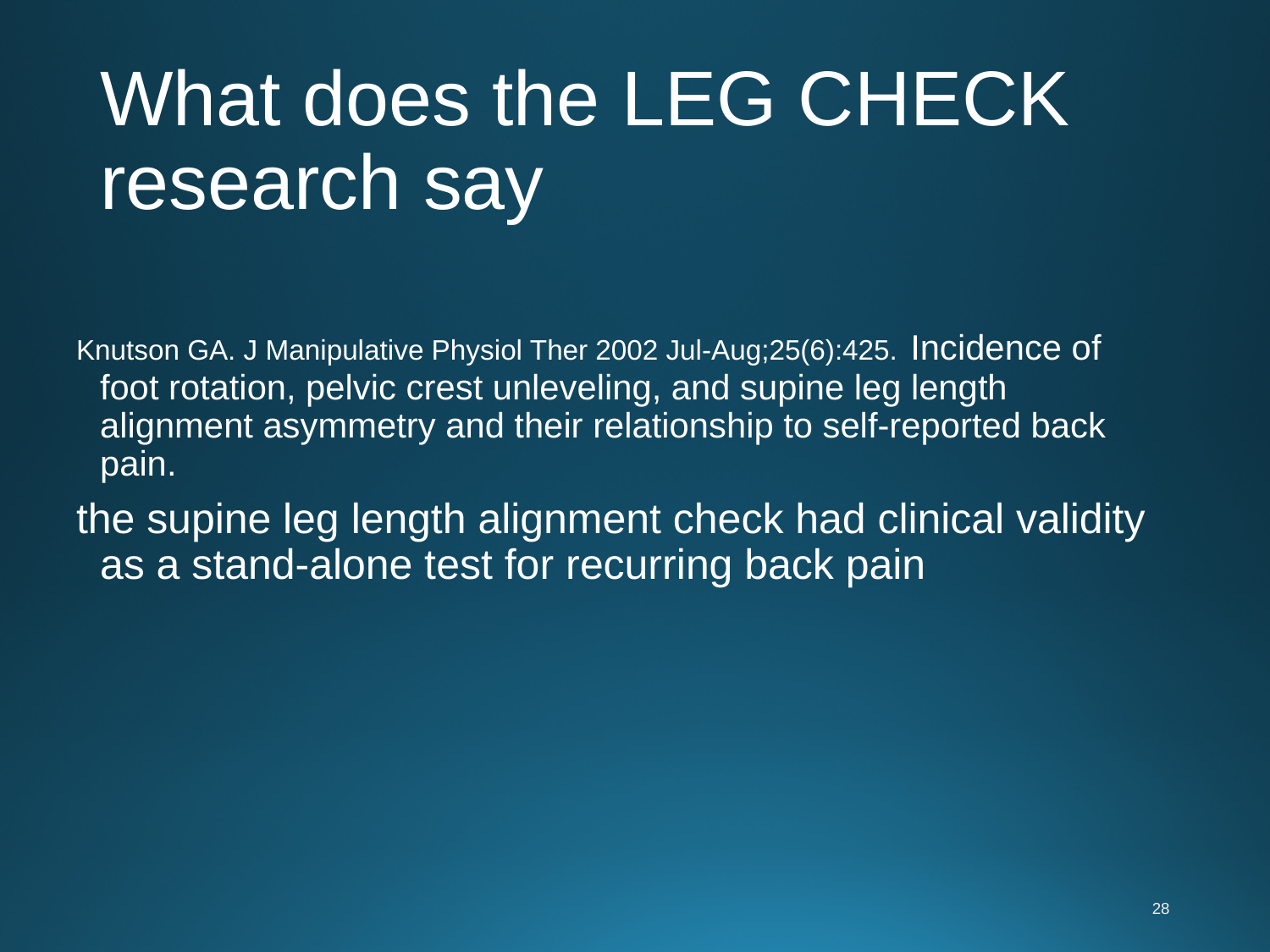

# What does the LEG CHECK research say
Knutson GA. J Manipulative Physiol Ther 2002 Jul-Aug;25(6):425. Incidence of foot rotation, pelvic crest unleveling, and supine leg length alignment asymmetry and their relationship to self-reported back pain.
the supine leg length alignment check had clinical validity as a stand-alone test for recurring back pain

28